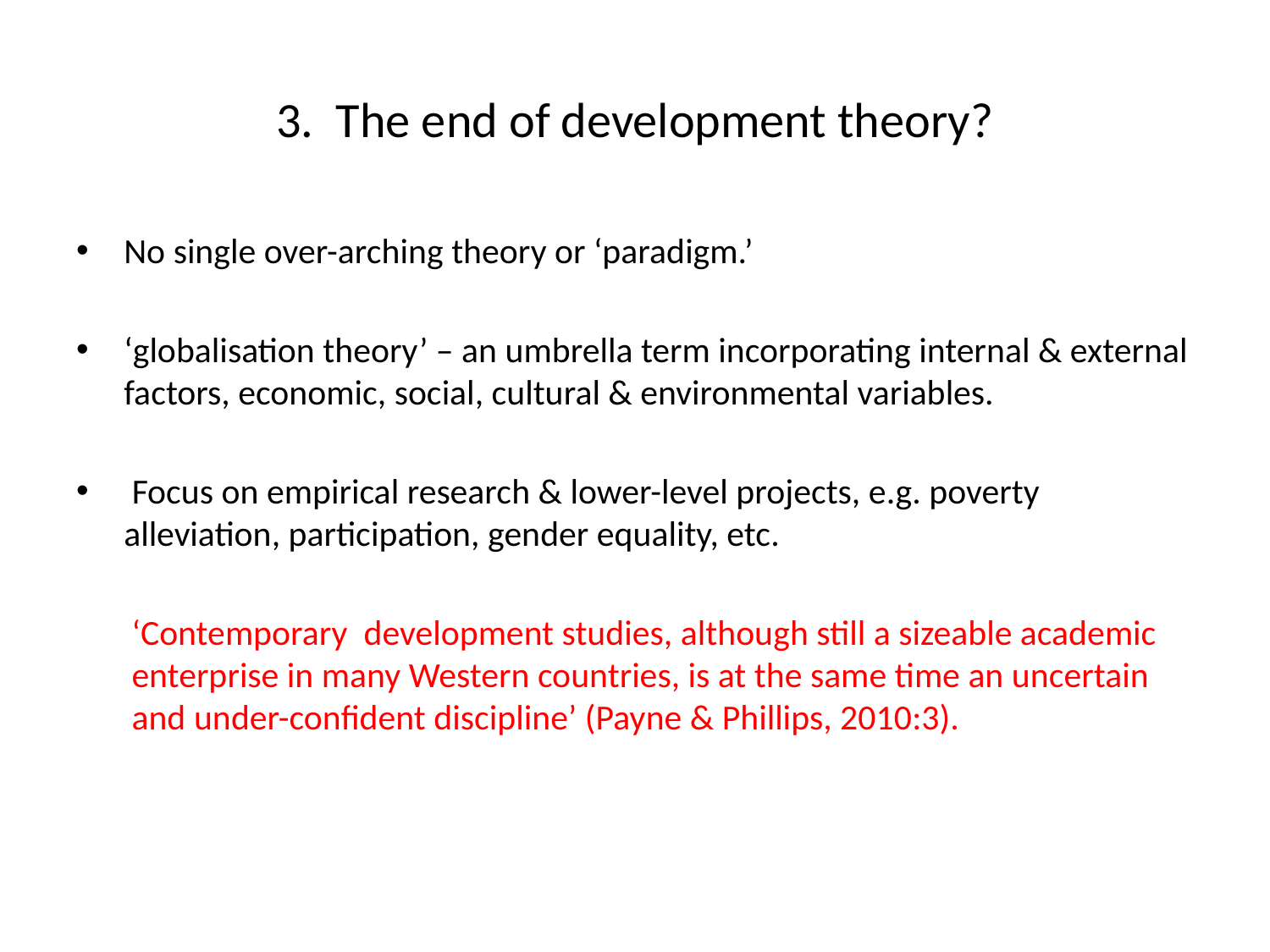

# 3.  The end of development theory?
No single over-arching theory or ‘paradigm.’

‘globalisation theory’ – an umbrella term incorporating internal & external factors, economic, social, cultural & environmental variables.

 Focus on empirical research & lower-level projects, e.g. poverty alleviation, participation, gender equality, etc.

‘Contemporary  development studies, although still a sizeable academic enterprise in many Western countries, is at the same time an uncertain and under-confident discipline’ (Payne & Phillips, 2010:3).